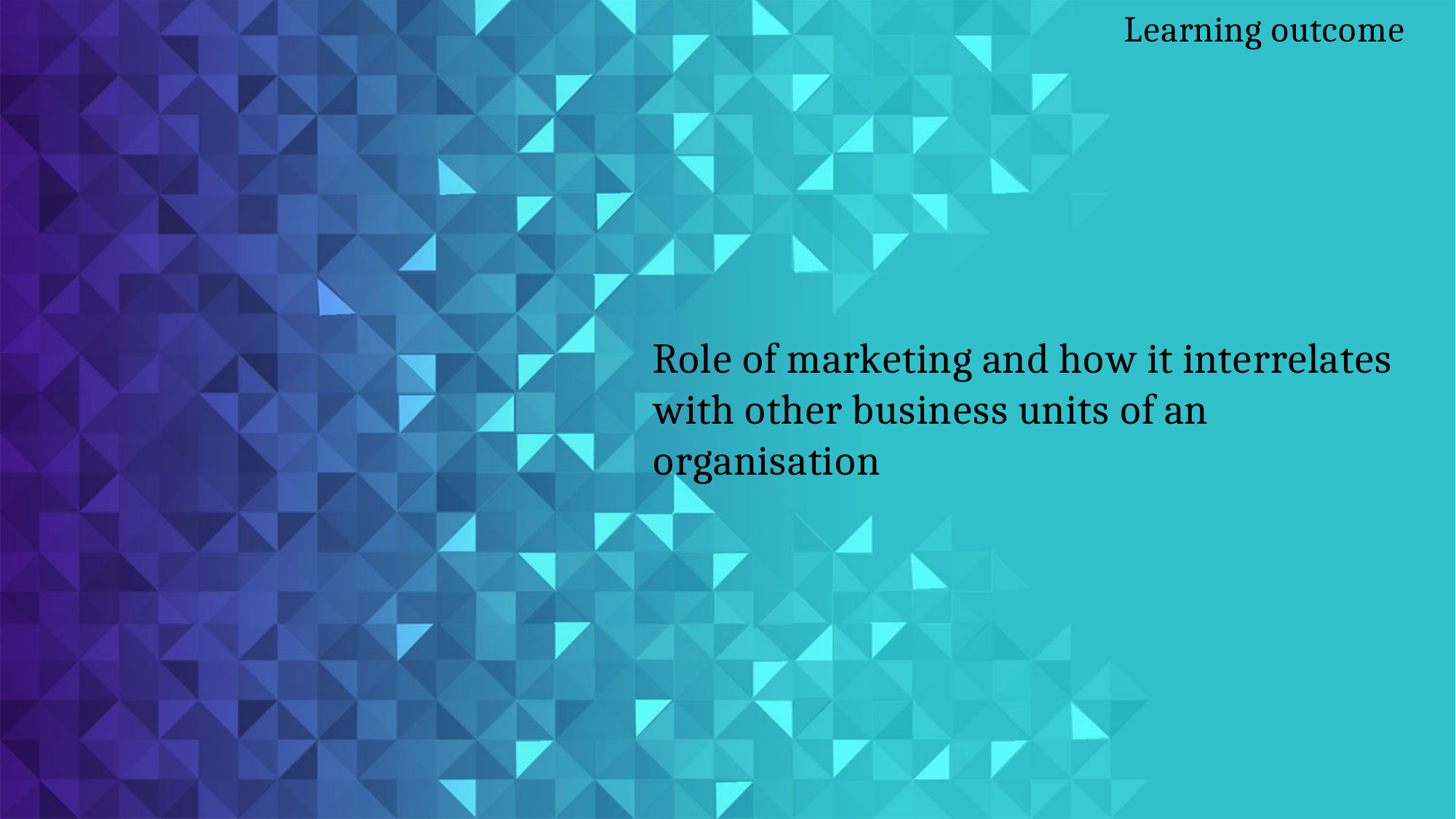

Learning outcome
Role of marketing and how it interrelates with other business units of an organisation